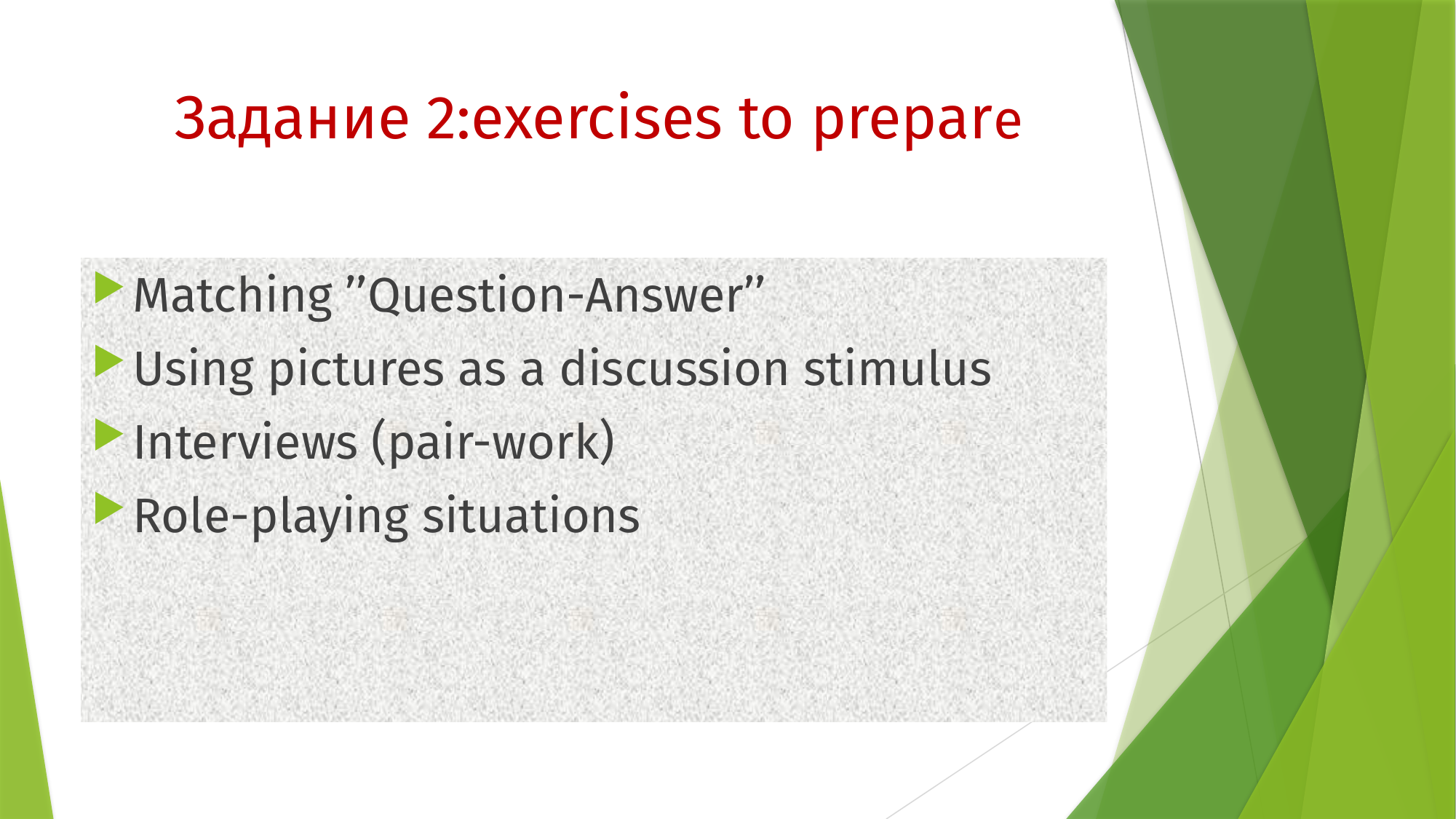

# Задание 2:exercises to prepare
Matching ’’Question-Answer’’
Using pictures as a discussion stimulus
Interviews (pair-work)
Role-playing situations